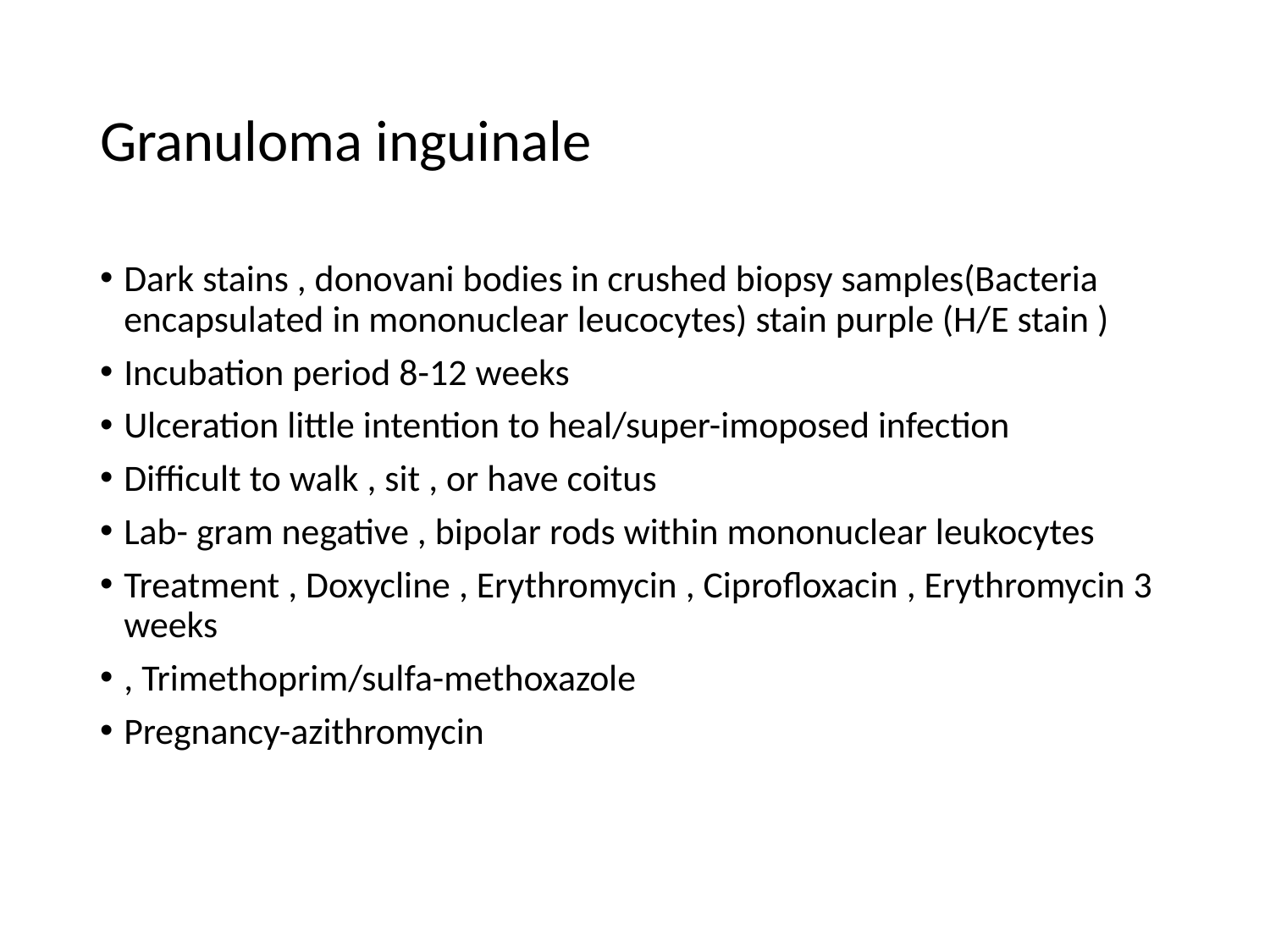

# Granuloma inguinale
Dark stains , donovani bodies in crushed biopsy samples(Bacteria encapsulated in mononuclear leucocytes) stain purple (H/E stain )
Incubation period 8-12 weeks
Ulceration little intention to heal/super-imoposed infection
Difficult to walk , sit , or have coitus
Lab- gram negative , bipolar rods within mononuclear leukocytes
Treatment , Doxycline , Erythromycin , Ciprofloxacin , Erythromycin 3 weeks
, Trimethoprim/sulfa-methoxazole
Pregnancy-azithromycin